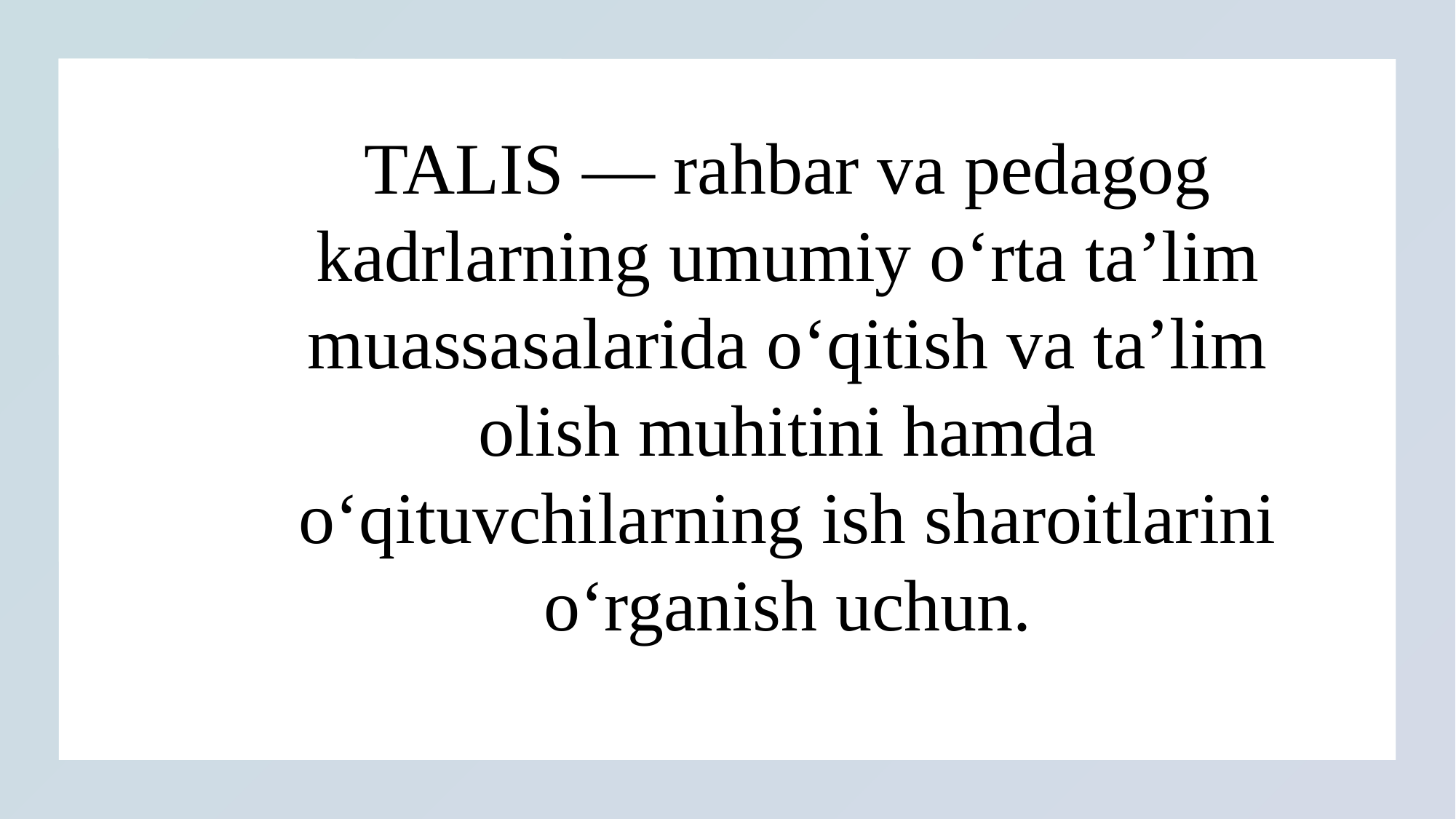

TALIS — rahbar va pedagog kadrlarning umumiy o‘rta ta’lim muassasalarida o‘qitish va ta’lim olish muhitini hamda o‘qituvchilarning ish sharoitlarini o‘rganish uchun.